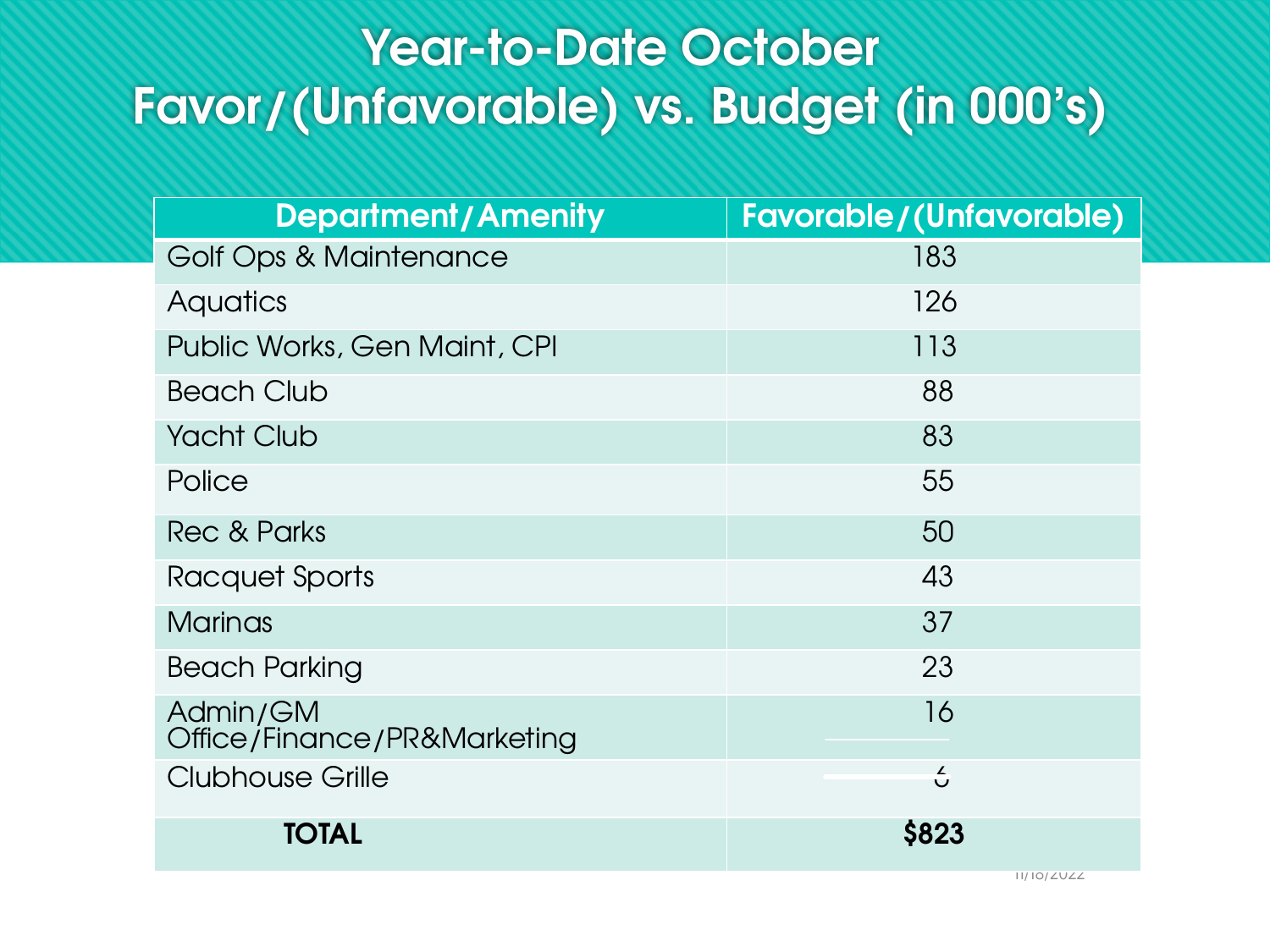

# Year-to-Date October Favor/(Unfavorable) vs. Budget (in 000’s)
| Department/Amenity | Favorable/(Unfavorable) |
| --- | --- |
| Golf Ops & Maintenance | 183 |
| Aquatics | 126 |
| Public Works, Gen Maint, CPI | 113 |
| Beach Club | 88 |
| Yacht Club | 83 |
| Police | 55 |
| Rec & Parks | 50 |
| Racquet Sports | 43 |
| Marinas | 37 |
| Beach Parking | 23 |
| Admin/GM Office/Finance/PR&Marketing | 16 |
| Clubhouse Grille | 6 |
| TOTAL | $823 |
11/18/2022